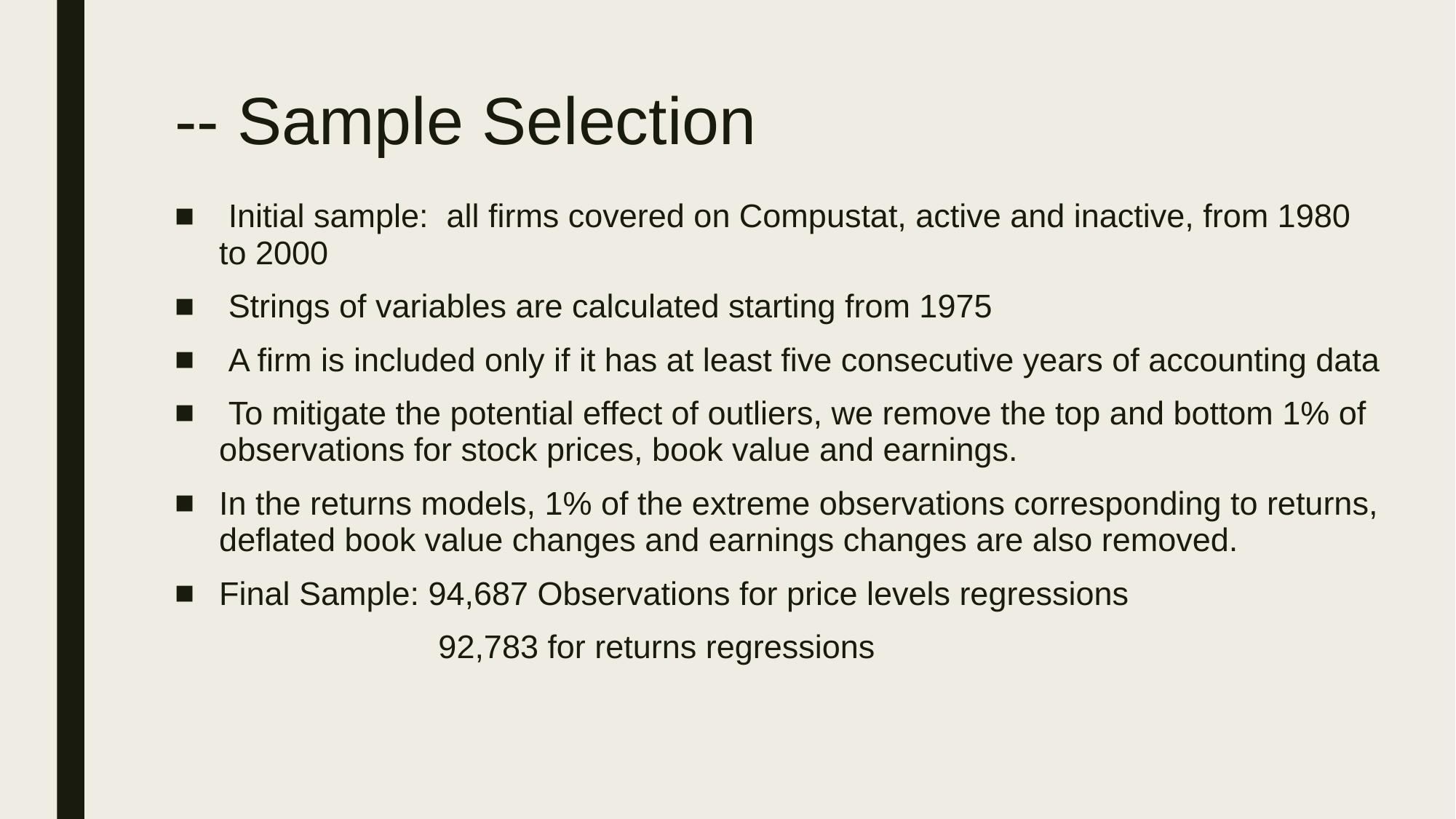

# -- Sample Selection
 Initial sample:  all firms covered on Compustat, active and inactive, from 1980 to 2000
 Strings of variables are calculated starting from 1975
 A firm is included only if it has at least five consecutive years of accounting data
 To mitigate the potential effect of outliers, we remove the top and bottom 1% of observations for stock prices, book value and earnings.
In the returns models, 1% of the extreme observations corresponding to returns, deflated book value changes and earnings changes are also removed.
Final Sample: 94,687 Observations for price levels regressions
                             92,783 for returns regressions